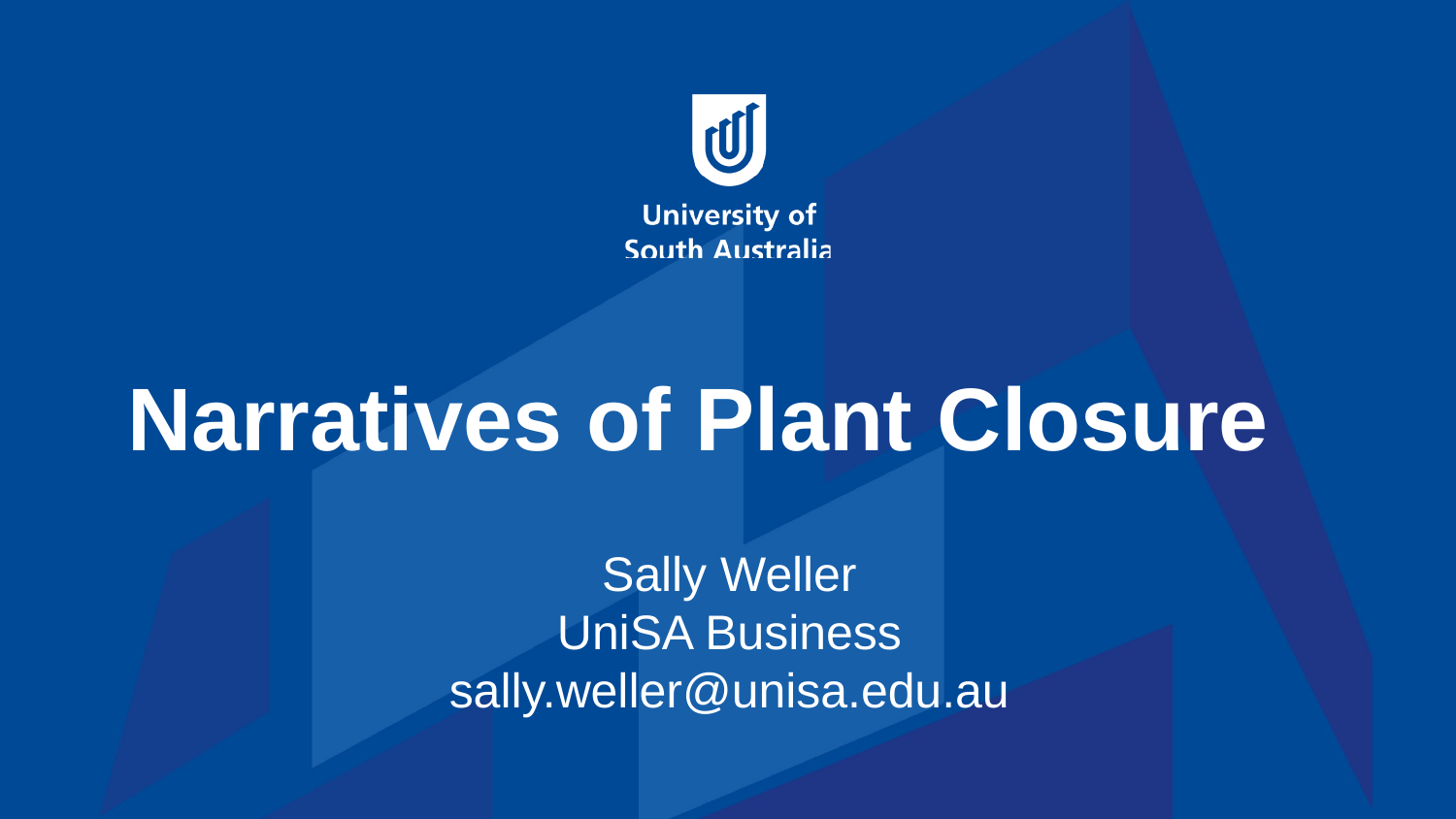

# Narratives of Plant Closure
Sally Weller
UniSA Business
sally.weller@unisa.edu.au